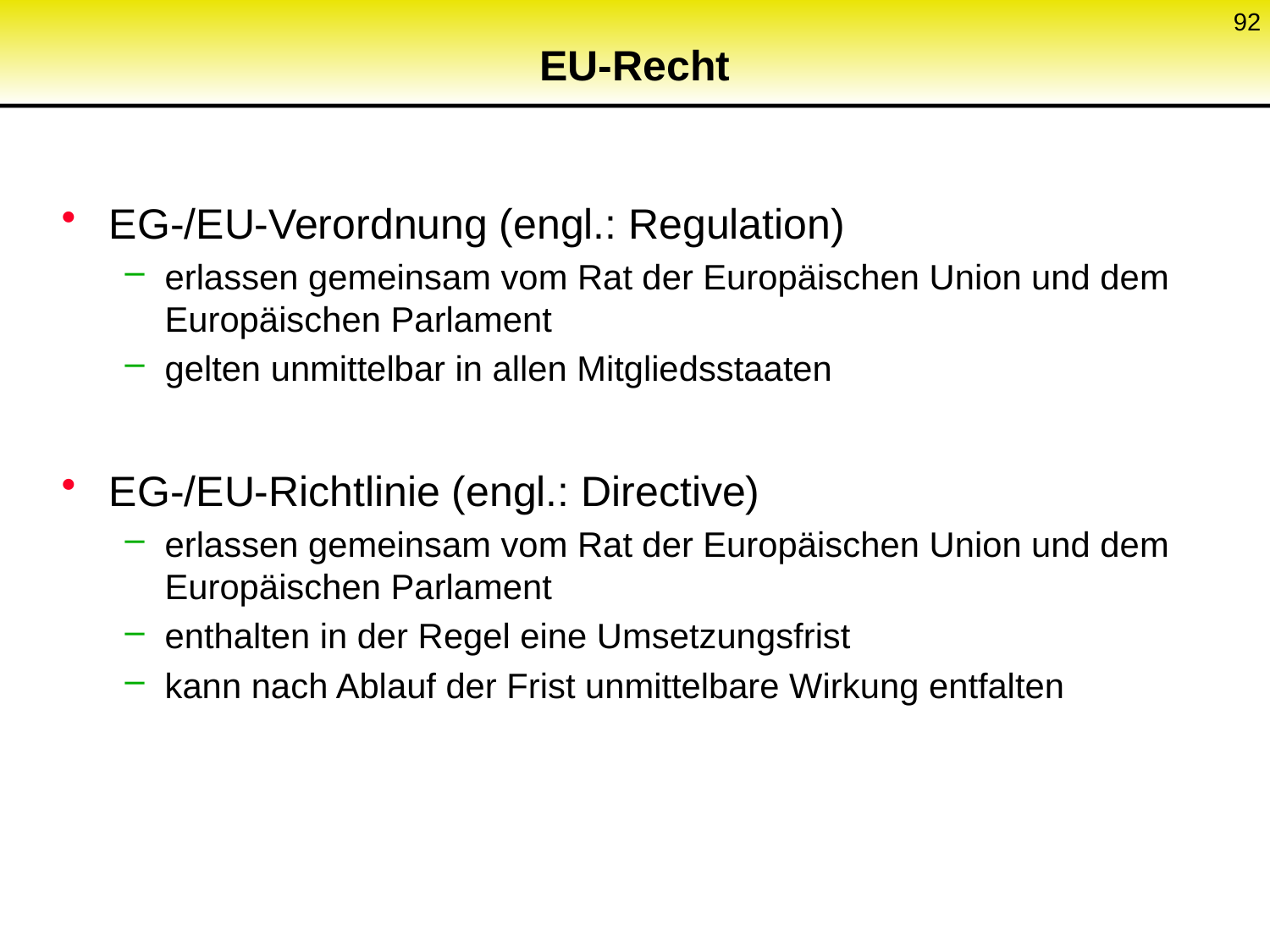

92
# EU-Recht
EG-/EU-Verordnung (engl.: Regulation)
erlassen gemeinsam vom Rat der Europäischen Union und dem Europäischen Parlament
gelten unmittelbar in allen Mitgliedsstaaten

EG-/EU-Richtlinie (engl.: Directive)
erlassen gemeinsam vom Rat der Europäischen Union und dem Europäischen Parlament
enthalten in der Regel eine Umsetzungsfrist
kann nach Ablauf der Frist unmittelbare Wirkung entfalten